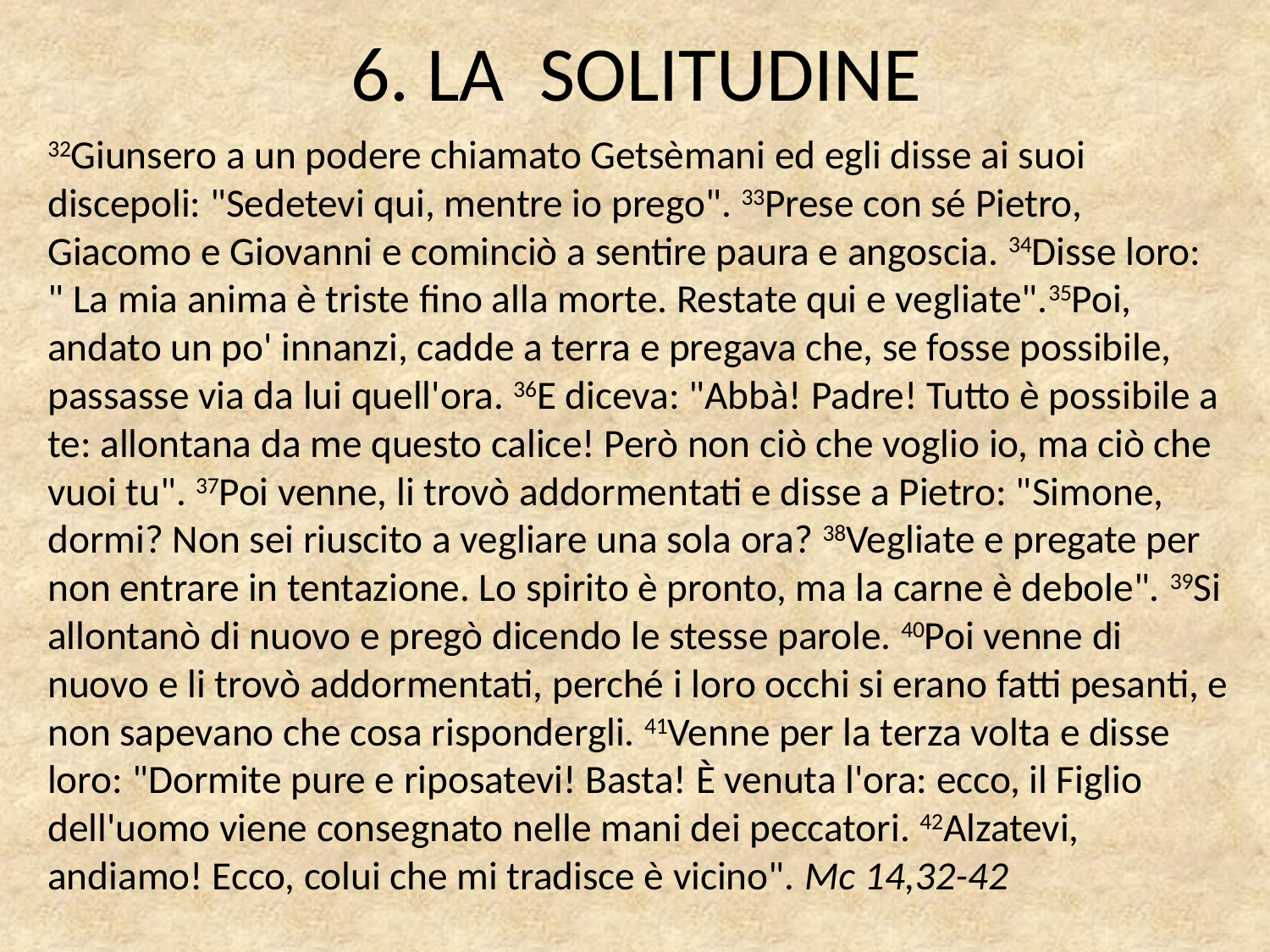

# 6. LA  SOLITUDINE
32Giunsero a un podere chiamato Getsèmani ed egli disse ai suoi discepoli: "Sedetevi qui, mentre io prego". 33Prese con sé Pietro, Giacomo e Giovanni e cominciò a sentire paura e angoscia. 34Disse loro: " La mia anima è triste fino alla morte. Restate qui e vegliate".35Poi, andato un po' innanzi, cadde a terra e pregava che, se fosse possibile, passasse via da lui quell'ora. 36E diceva: "Abbà! Padre! Tutto è possibile a te: allontana da me questo calice! Però non ciò che voglio io, ma ciò che vuoi tu". 37Poi venne, li trovò addormentati e disse a Pietro: "Simone, dormi? Non sei riuscito a vegliare una sola ora? 38Vegliate e pregate per non entrare in tentazione. Lo spirito è pronto, ma la carne è debole". 39Si allontanò di nuovo e pregò dicendo le stesse parole. 40Poi venne di nuovo e li trovò addormentati, perché i loro occhi si erano fatti pesanti, e non sapevano che cosa rispondergli. 41Venne per la terza volta e disse loro: "Dormite pure e riposatevi! Basta! È venuta l'ora: ecco, il Figlio dell'uomo viene consegnato nelle mani dei peccatori. 42Alzatevi, andiamo! Ecco, colui che mi tradisce è vicino". Mc 14,32-42